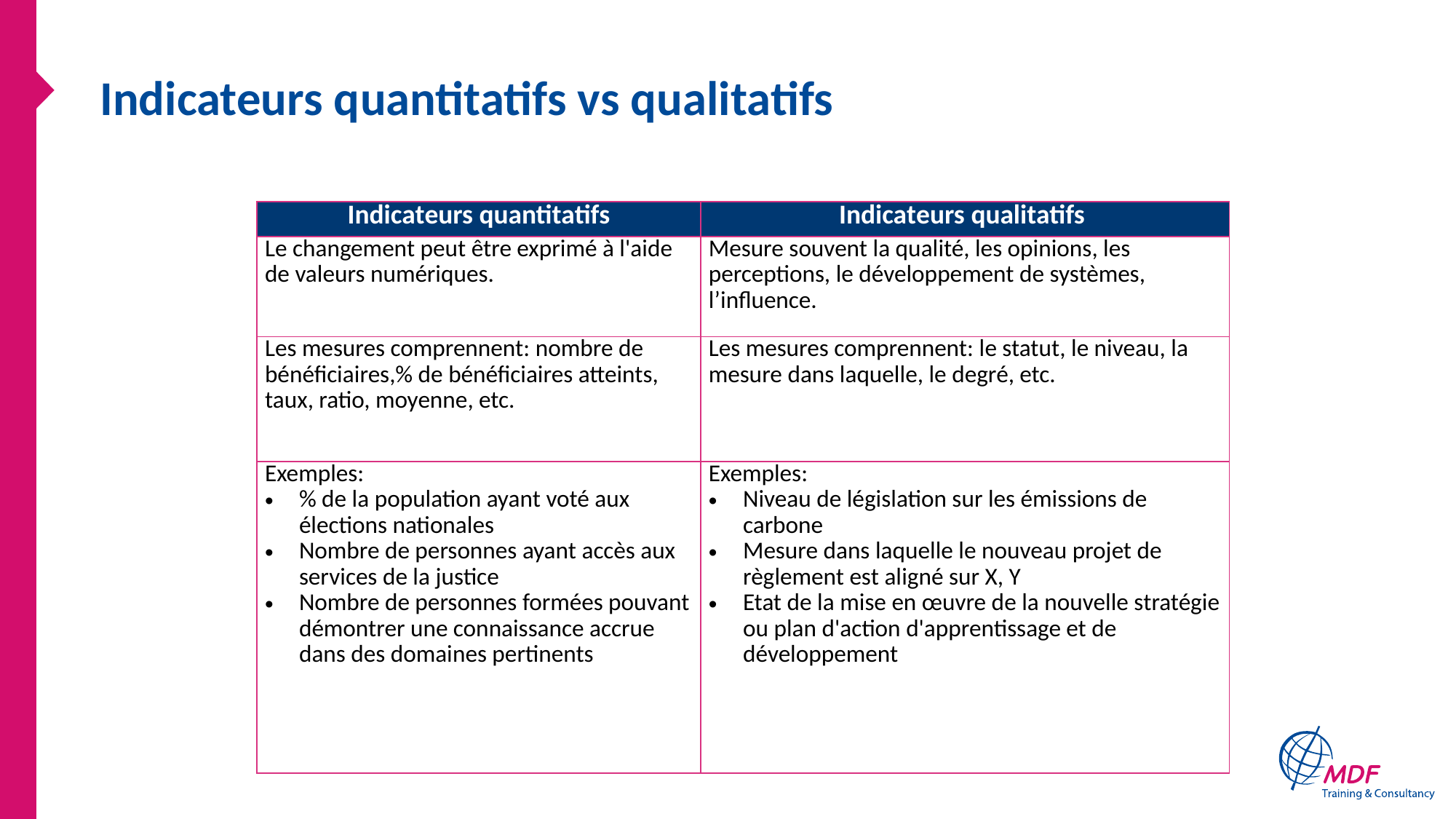

# Indicateurs quantitatifs vs qualitatifs

| Indicateurs quantitatifs | Indicateurs qualitatifs |
| --- | --- |
| Le changement peut être exprimé à l'aide de valeurs numériques. | Mesure souvent la qualité, les opinions, les perceptions, le développement de systèmes, l’influence. |
| Les mesures comprennent: nombre de bénéficiaires,% de bénéficiaires atteints, taux, ratio, moyenne, etc. | Les mesures comprennent: le statut, le niveau, la mesure dans laquelle, le degré, etc. |
| Exemples: % de la population ayant voté aux élections nationales Nombre de personnes ayant accès aux services de la justice Nombre de personnes formées pouvant démontrer une connaissance accrue dans des domaines pertinents | Exemples: Niveau de législation sur les émissions de carbone Mesure dans laquelle le nouveau projet de règlement est aligné sur X, Y Etat de la mise en œuvre de la nouvelle stratégie ou plan d'action d'apprentissage et de développement |